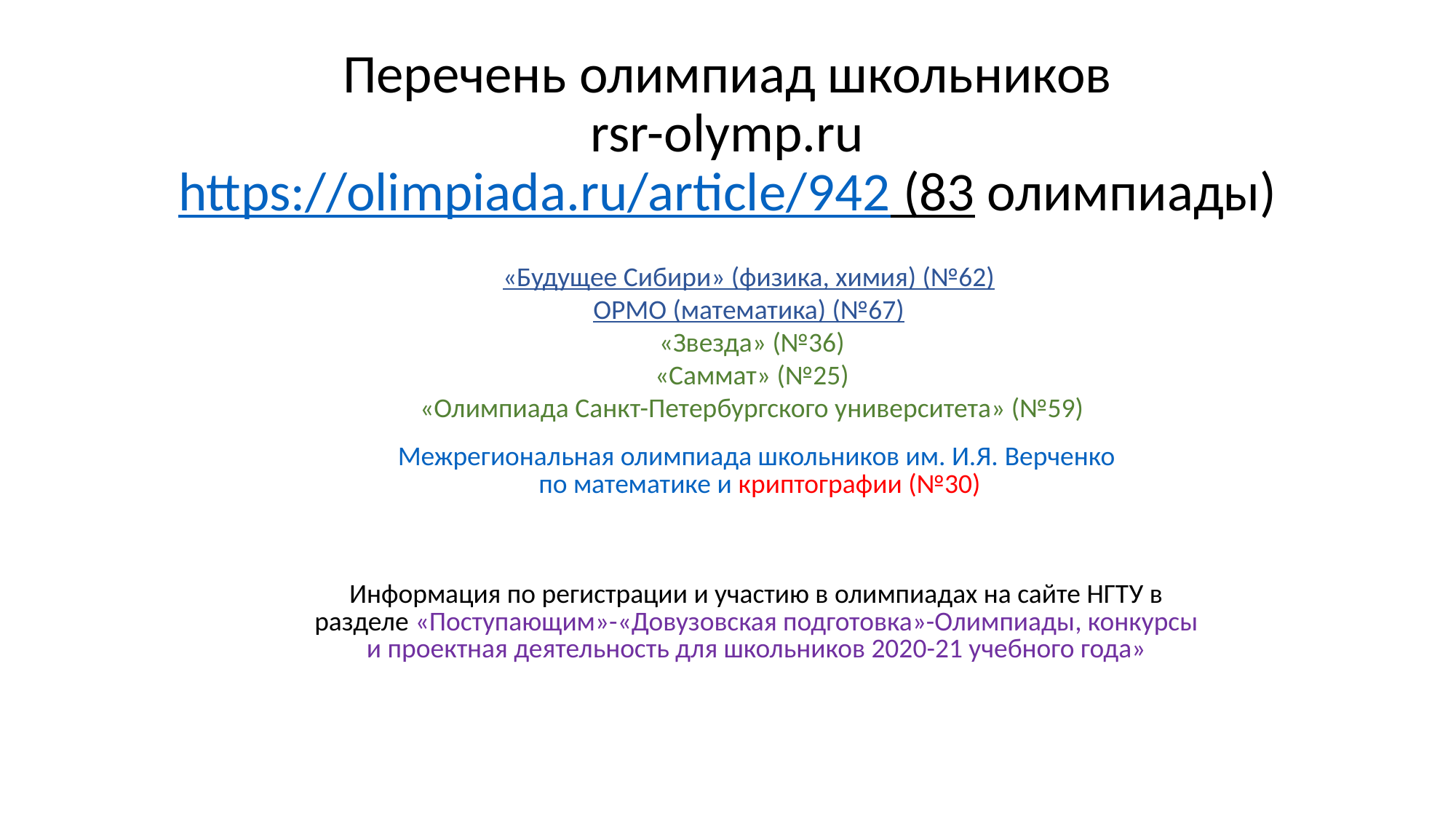

# Перечень олимпиад школьников rsr-olymp.ru https://olimpiada.ru/article/942 (83 олимпиады)
«Будущее Сибири» (физика, химия) (№62)
ОРМО (математика) (№67)
 «Звезда» (№36)
 «Саммат» (№25)
 «Олимпиада Санкт-Петербургского университета» (№59)
| Межрегиональная олимпиада школьников им. И.Я. Верченко по математике и криптографии (№30) Информация по регистрации и участию в олимпиадах на сайте НГТУ в разделе «Поступающим»-«Довузовская подготовка»-Олимпиады, конкурсы и проектная деятельность для школьников 2020-21 учебного года» |  |
| --- | --- |